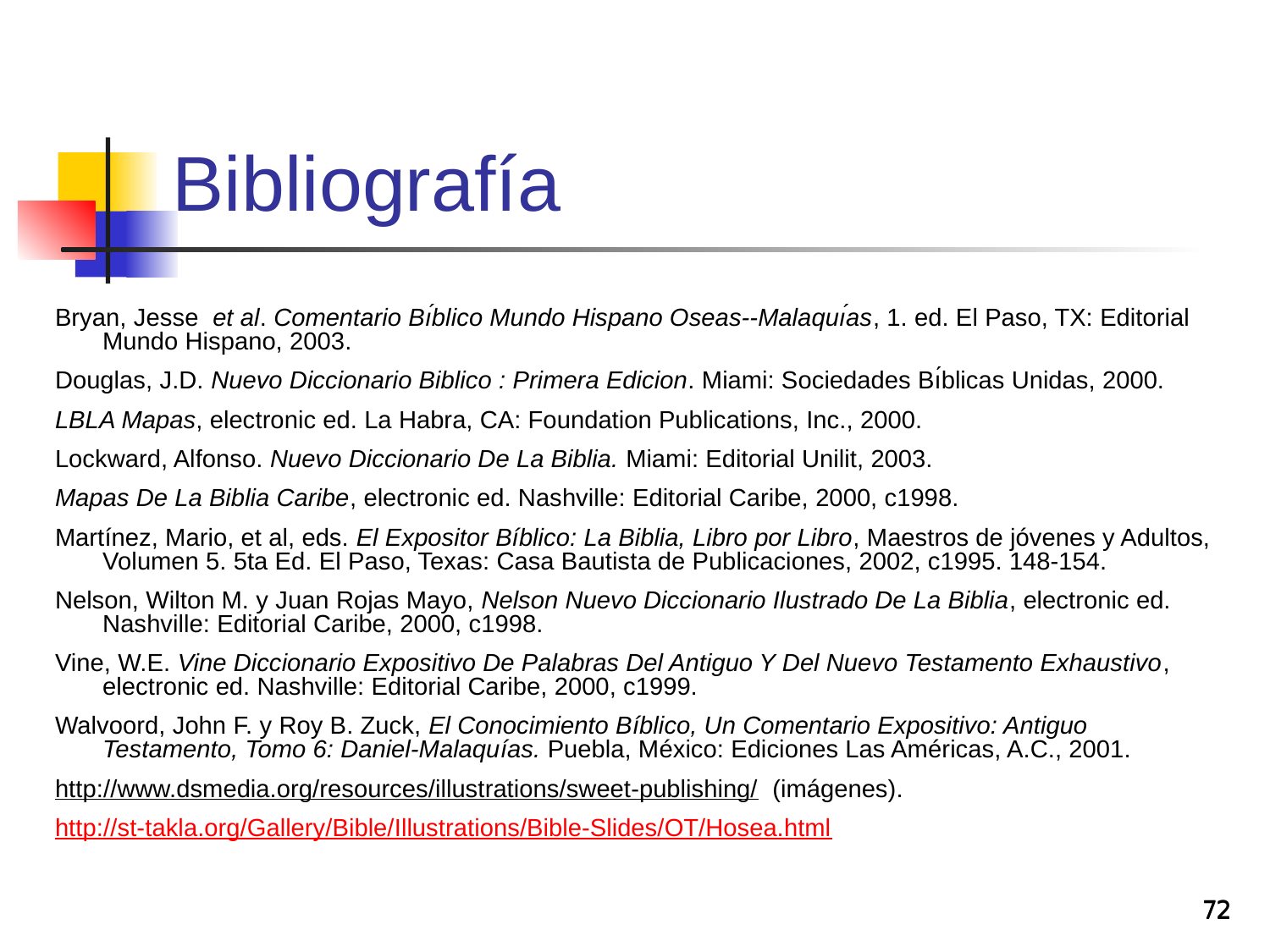

Bibliografía
Bryan, Jesse  et al. Comentario Bı́blico Mundo Hispano Oseas--Malaquı́as, 1. ed. El Paso, TX: Editorial Mundo Hispano, 2003.
Douglas, J.D. Nuevo Diccionario Biblico : Primera Edicion. Miami: Sociedades Bı́blicas Unidas, 2000.
LBLA Mapas, electronic ed. La Habra, CA: Foundation Publications, Inc., 2000.
Lockward, Alfonso. Nuevo Diccionario De La Biblia. Miami: Editorial Unilit, 2003.
Mapas De La Biblia Caribe, electronic ed. Nashville: Editorial Caribe, 2000, c1998.
Martínez, Mario, et al, eds. El Expositor Bíblico: La Biblia, Libro por Libro, Maestros de jóvenes y Adultos, Volumen 5. 5ta Ed. El Paso, Texas: Casa Bautista de Publicaciones, 2002, c1995. 148-154.
Nelson, Wilton M. y Juan Rojas Mayo, Nelson Nuevo Diccionario Ilustrado De La Biblia, electronic ed. Nashville: Editorial Caribe, 2000, c1998.
Vine, W.E. Vine Diccionario Expositivo De Palabras Del Antiguo Y Del Nuevo Testamento Exhaustivo, electronic ed. Nashville: Editorial Caribe, 2000, c1999.
Walvoord, John F. y Roy B. Zuck, El Conocimiento Bíblico, Un Comentario Expositivo: Antiguo Testamento, Tomo 6: Daniel-Malaquías. Puebla, México: Ediciones Las Américas, A.C., 2001.
http://www.dsmedia.org/resources/illustrations/sweet-publishing/  (imágenes).
http://st-takla.org/Gallery/Bible/Illustrations/Bible-Slides/OT/Hosea.html

72
72